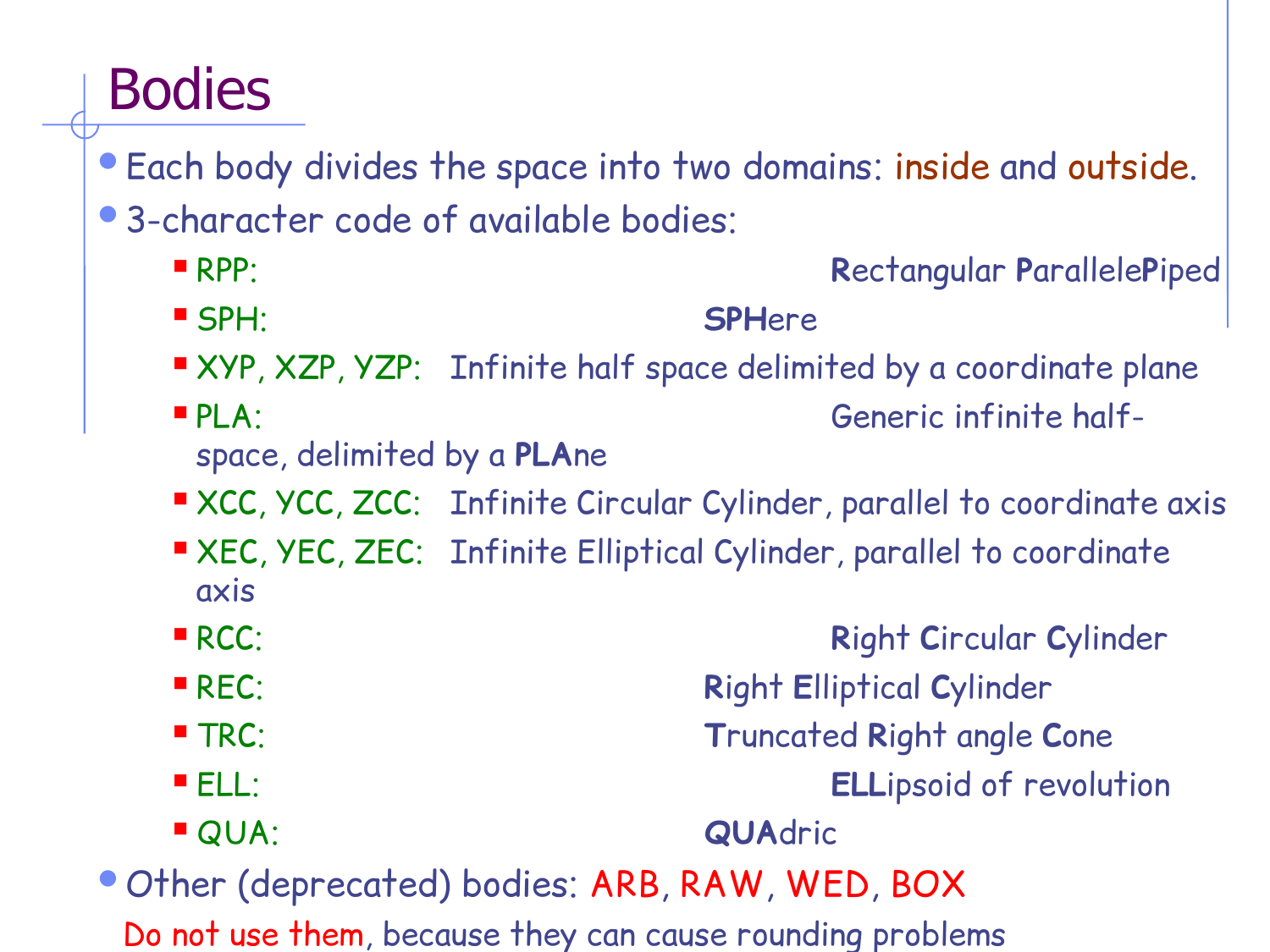

# Bodies
Each body divides the space into two domains: inside and outside.
3-character code of available bodies:
RPP:					Rectangular ParallelePiped
SPH:				SPHere
XYP, XZP, YZP:	Infinite half space delimited by a coordinate plane
PLA:					Generic infinite half-space, delimited by a PLAne
XCC, YCC, ZCC:	Infinite Circular Cylinder, parallel to coordinate axis
XEC, YEC, ZEC:	Infinite Elliptical Cylinder, parallel to coordinate axis
RCC:					Right Circular Cylinder
REC:				Right Elliptical Cylinder
TRC:				Truncated Right angle Cone
ELL:					ELLipsoid of revolution
QUA:				QUAdric
Other (deprecated) bodies: ARB, RAW, WED, BOX
	Do not use them, because they can cause rounding problems